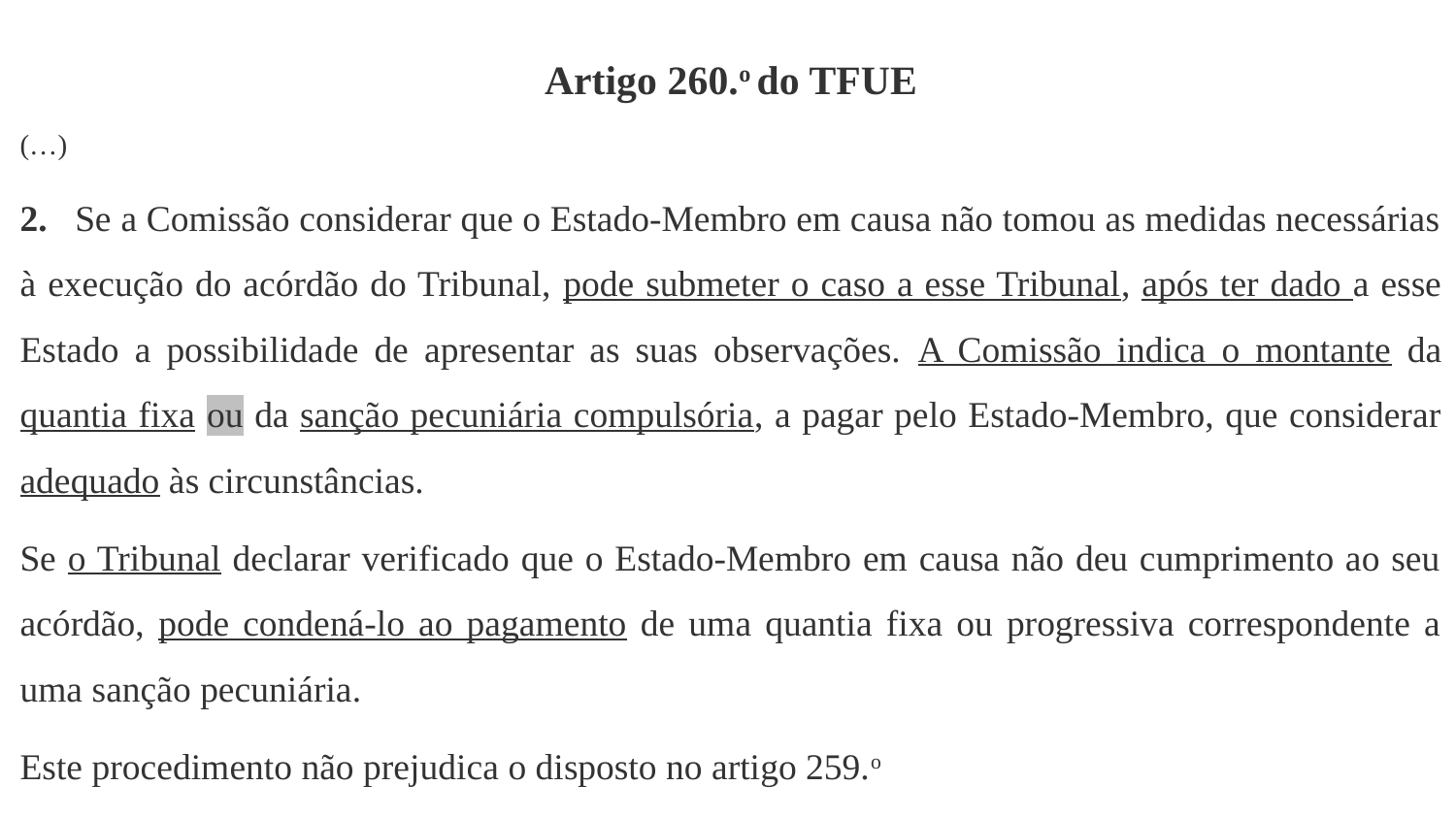

Artigo 260.o do TFUE
(…)
2.   Se a Comissão considerar que o Estado-Membro em causa não tomou as medidas necessárias à execução do acórdão do Tribunal, pode submeter o caso a esse Tribunal, após ter dado a esse Estado a possibilidade de apresentar as suas observações. A Comissão indica o montante da quantia fixa ou da sanção pecuniária compulsória, a pagar pelo Estado-Membro, que considerar adequado às circunstâncias.
Se o Tribunal declarar verificado que o Estado-Membro em causa não deu cumprimento ao seu acórdão, pode condená-lo ao pagamento de uma quantia fixa ou progressiva correspondente a uma sanção pecuniária.
Este procedimento não prejudica o disposto no artigo 259.o